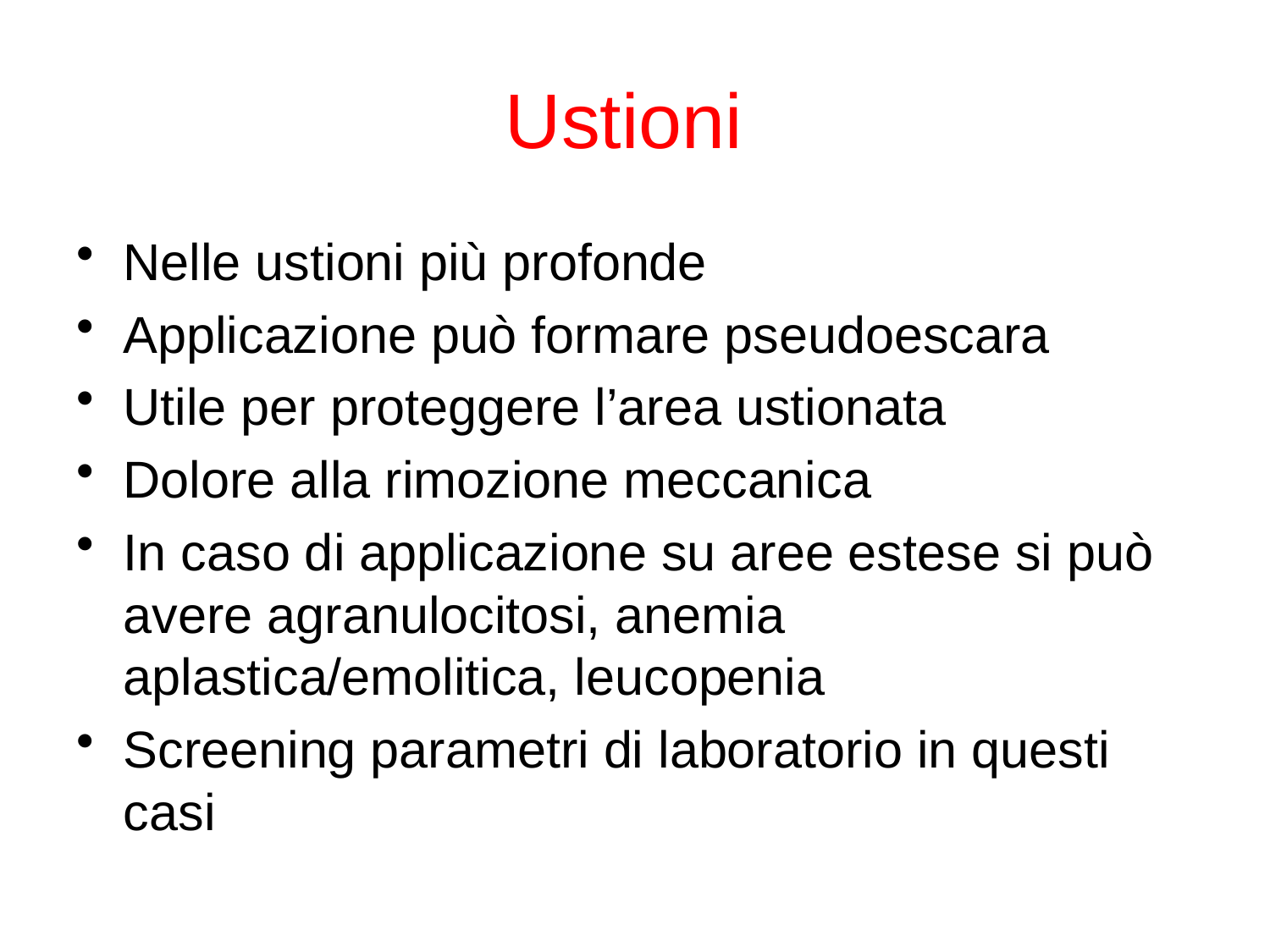

# Ustioni
Nelle ustioni più profonde
Applicazione può formare pseudoescara
Utile per proteggere l’area ustionata
Dolore alla rimozione meccanica
In caso di applicazione su aree estese si può avere agranulocitosi, anemia aplastica/emolitica, leucopenia
Screening parametri di laboratorio in questi casi